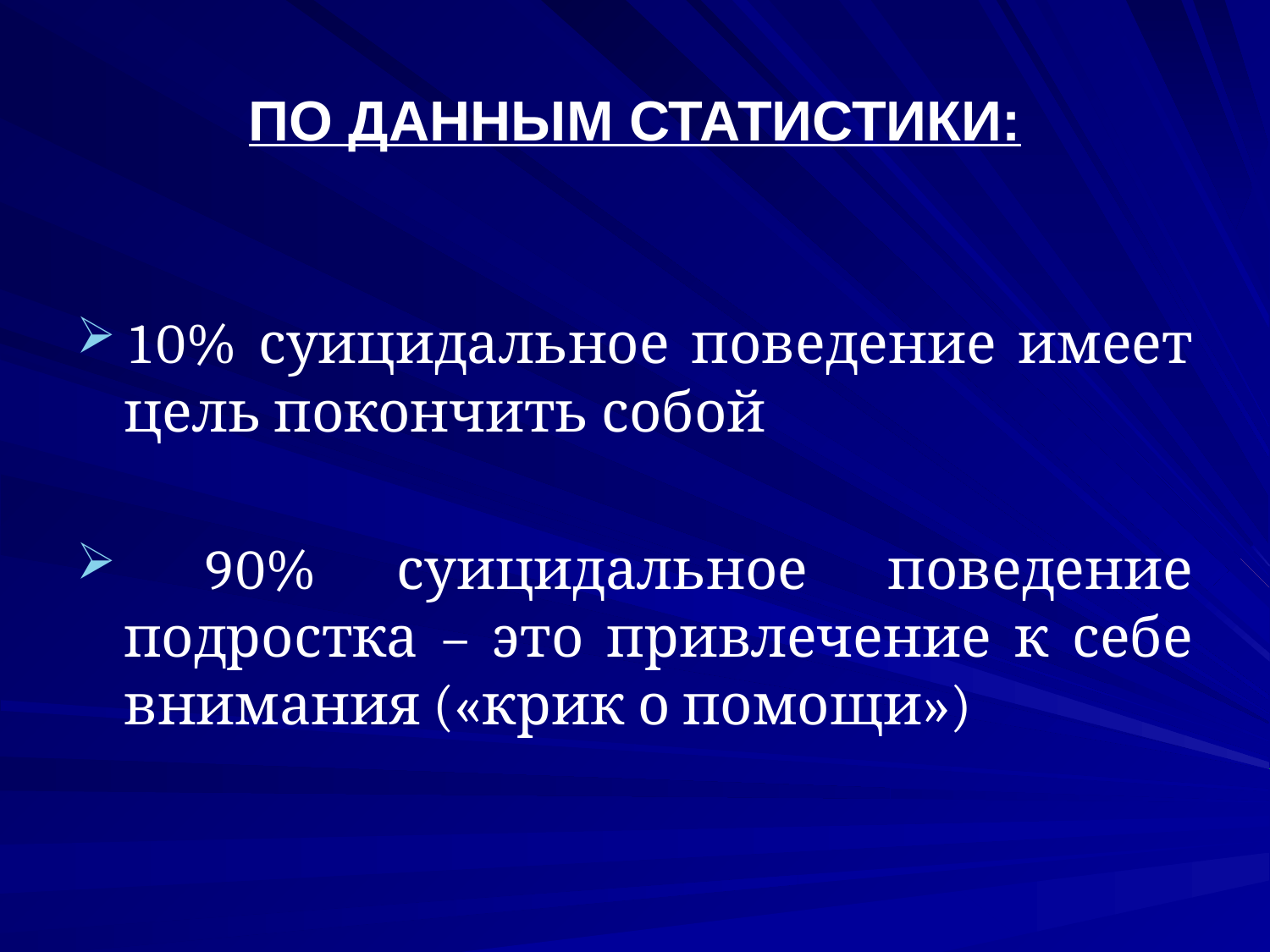

# ПО ДАННЫМ СТАТИСТИКИ:

10% суицидальное поведение имеет цель покончить собой

 90% суицидальное поведение подростка – это привлечение к себе внимания («крик о помощи»)